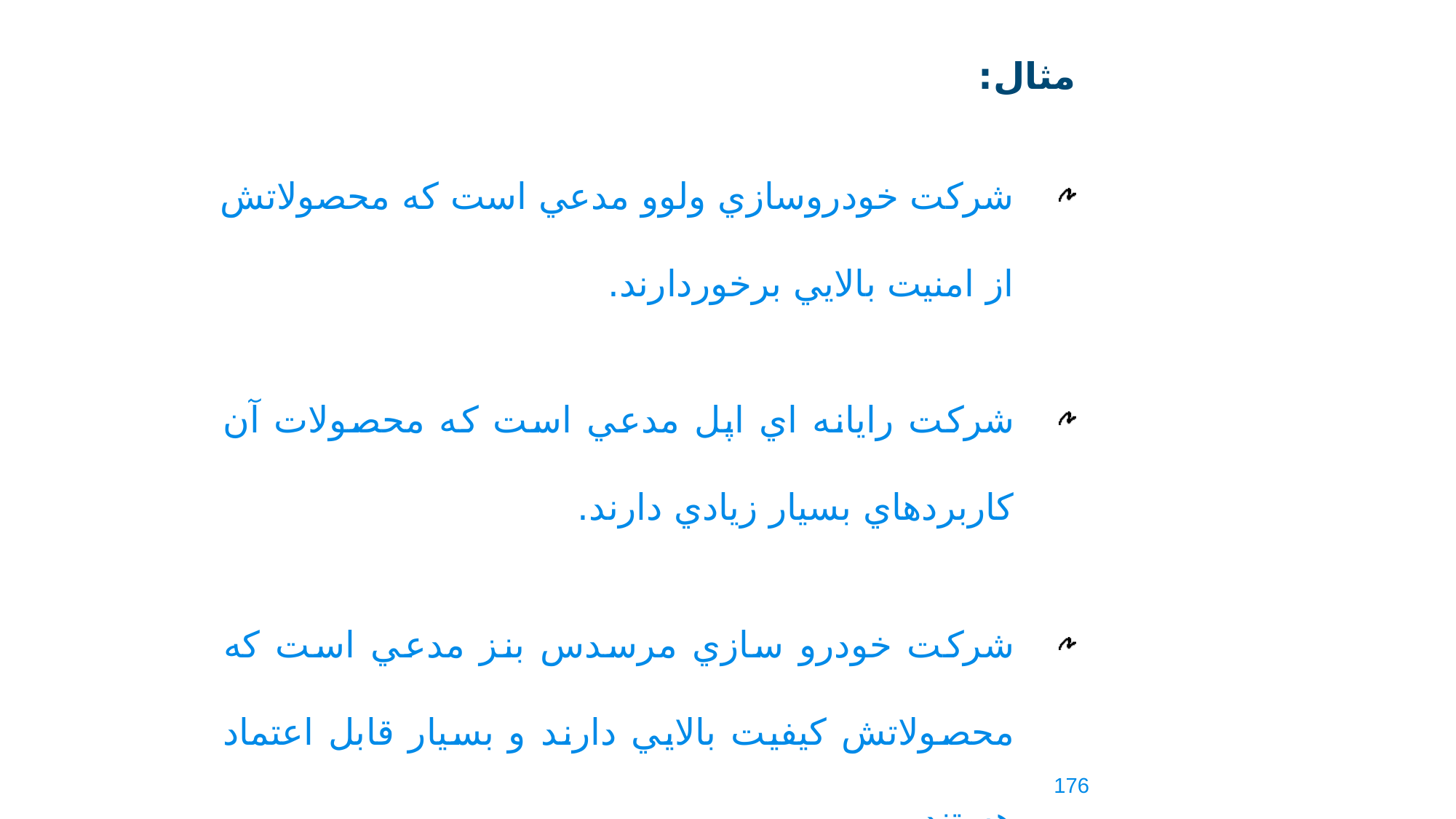

مثال:

شرکت خودروسازي ولوو مدعي است که محصولاتش از امنيت بالايي برخوردارند.

شرکت رايانه اي اپل مدعي است که محصولات آن کاربردهاي بسيار زيادي دارند.

شرکت خودرو سازي مرسدس بنز مدعي است که محصولاتش کيفيت بالايي دارند و بسيار قابل اعتماد هستند.
176